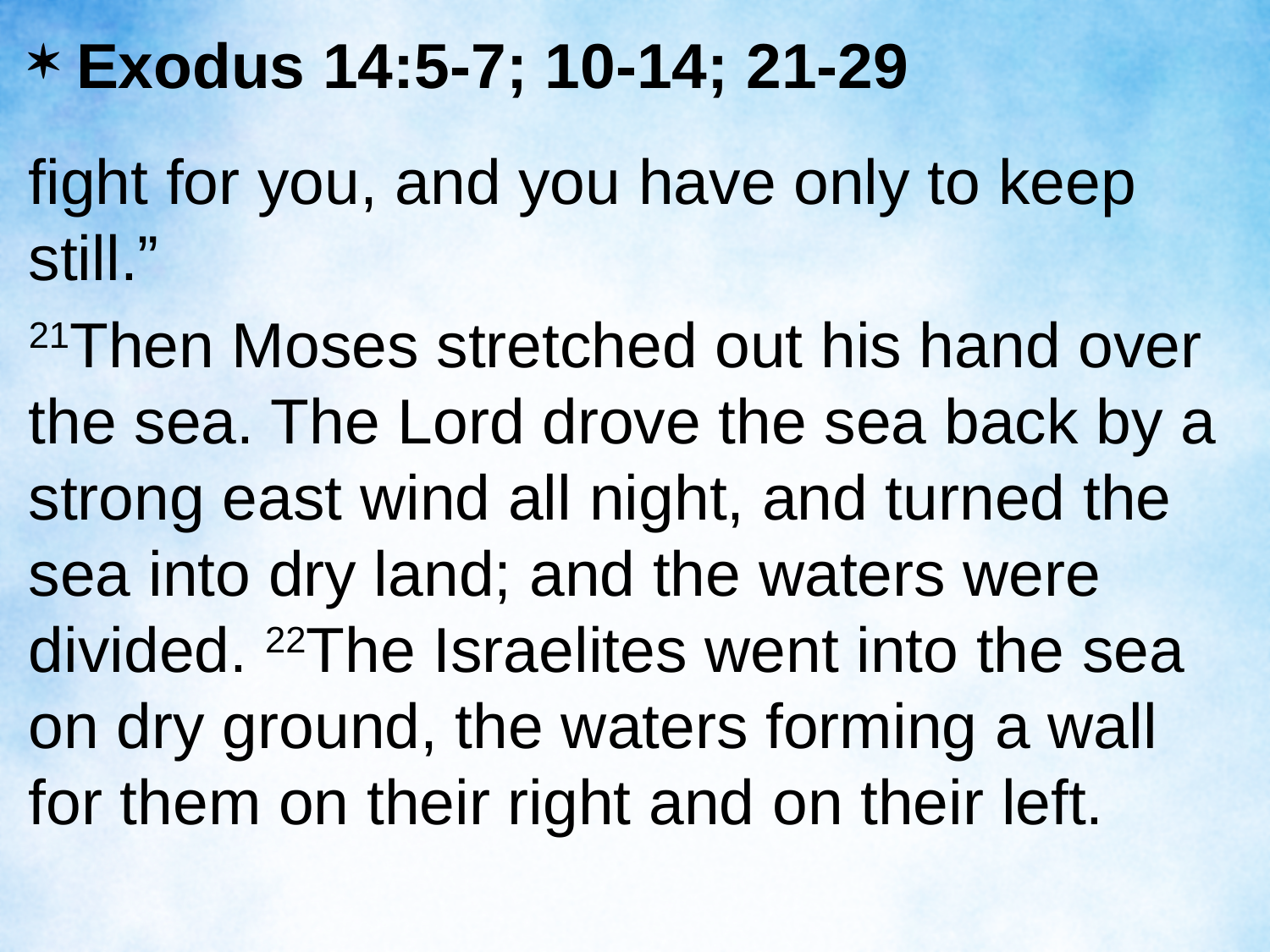

Exodus 14:5-7; 10-14; 21-29
fight for you, and you have only to keep still.”
21Then Moses stretched out his hand over the sea. The Lord drove the sea back by a strong east wind all night, and turned the sea into dry land; and the waters were divided. 22The Israelites went into the sea on dry ground, the waters forming a wall for them on their right and on their left.